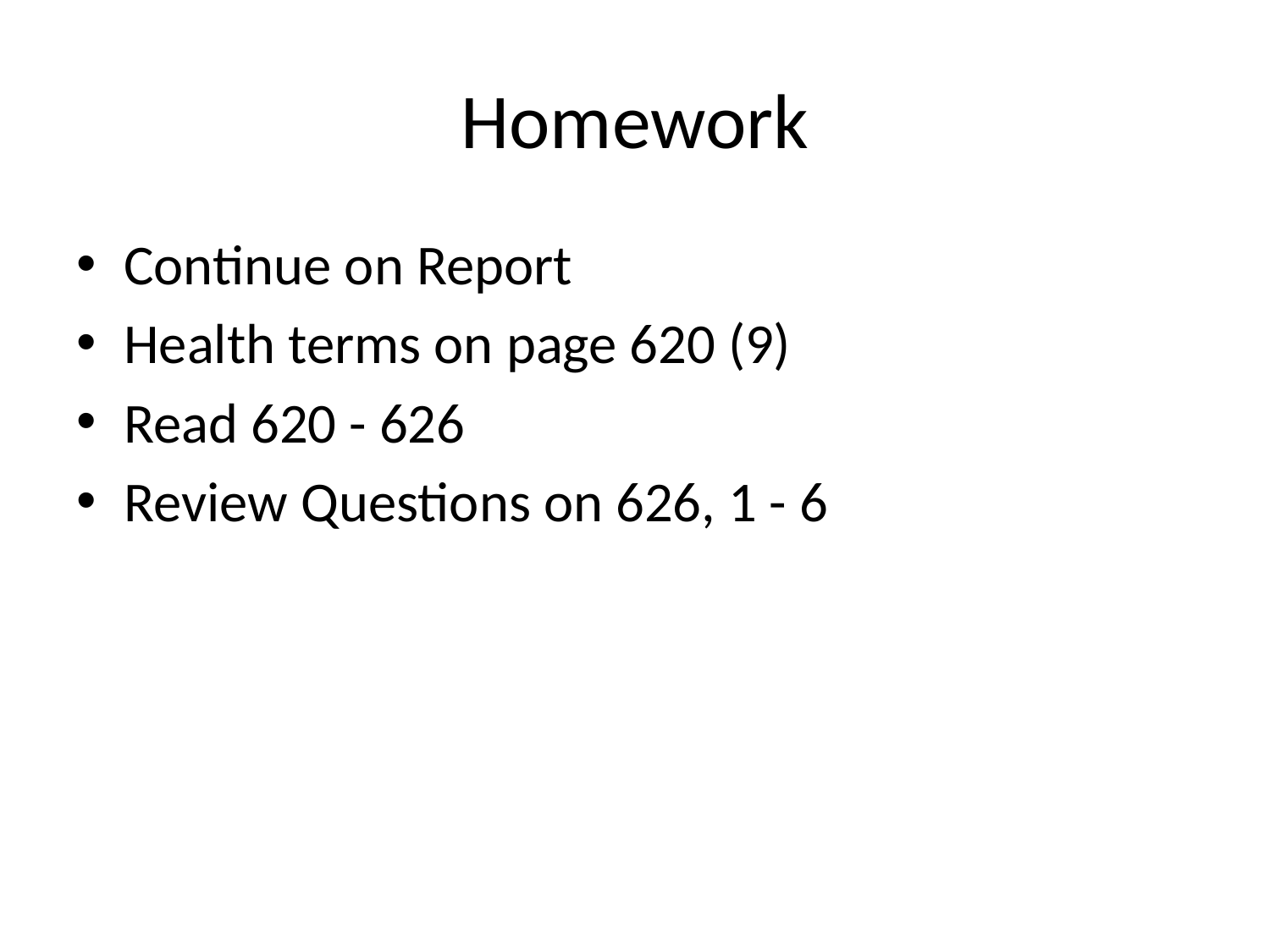

# Homework
Continue on Report
Health terms on page 620 (9)
Read 620 - 626
Review Questions on 626, 1 - 6